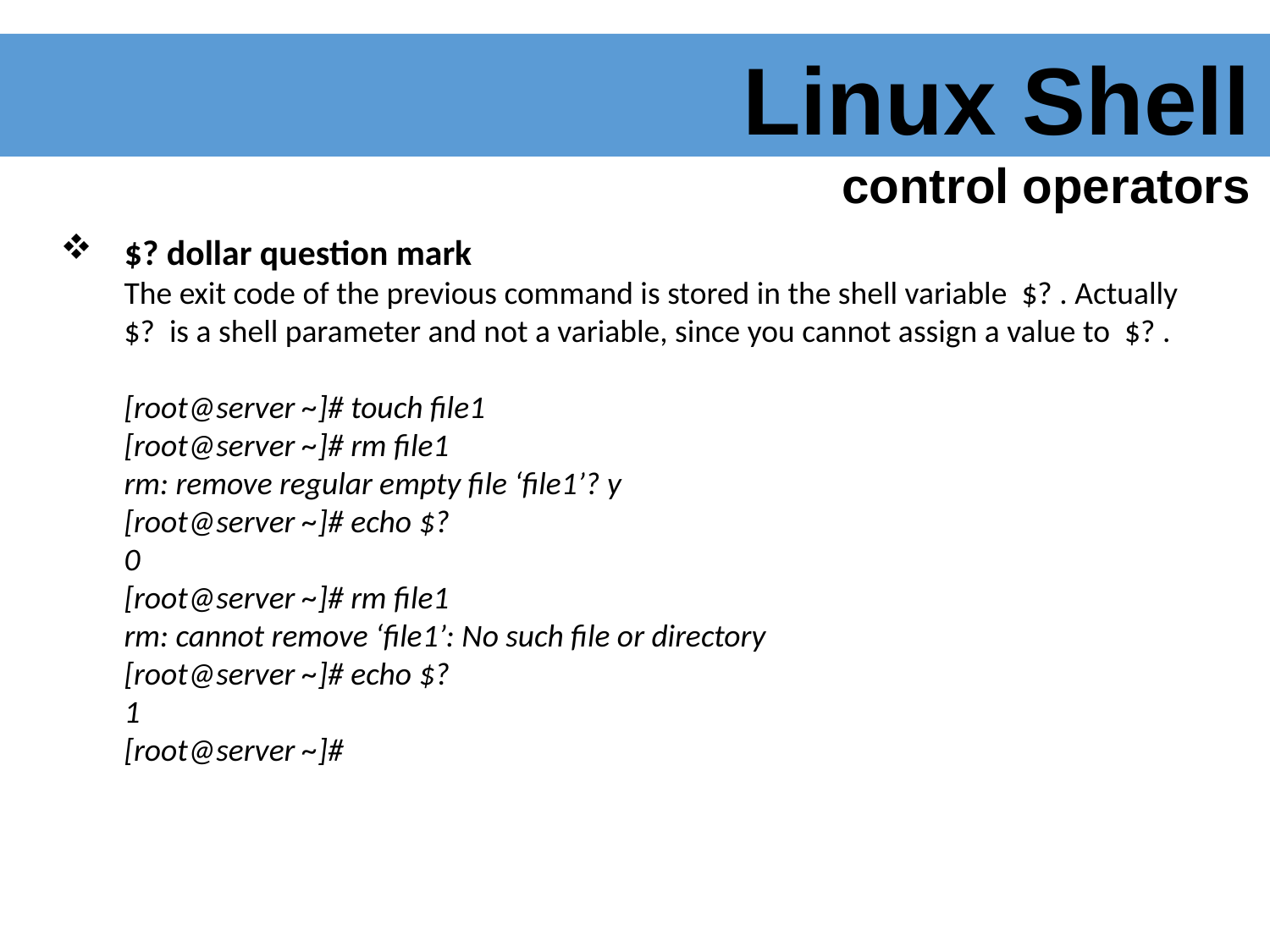

Linux Shell
control operators

  $? dollar question mark
The exit code of the previous command is stored in the shell variable  $? . Actually  $?  is a shell parameter and not a variable, since you cannot assign a value to  $? .

[root@server ~]# touch file1
[root@server ~]# rm file1
rm: remove regular empty file ‘file1’? y
[root@server ~]# echo $?
0
[root@server ~]# rm file1
rm: cannot remove ‘file1’: No such file or directory
[root@server ~]# echo $?
1
[root@server ~]#